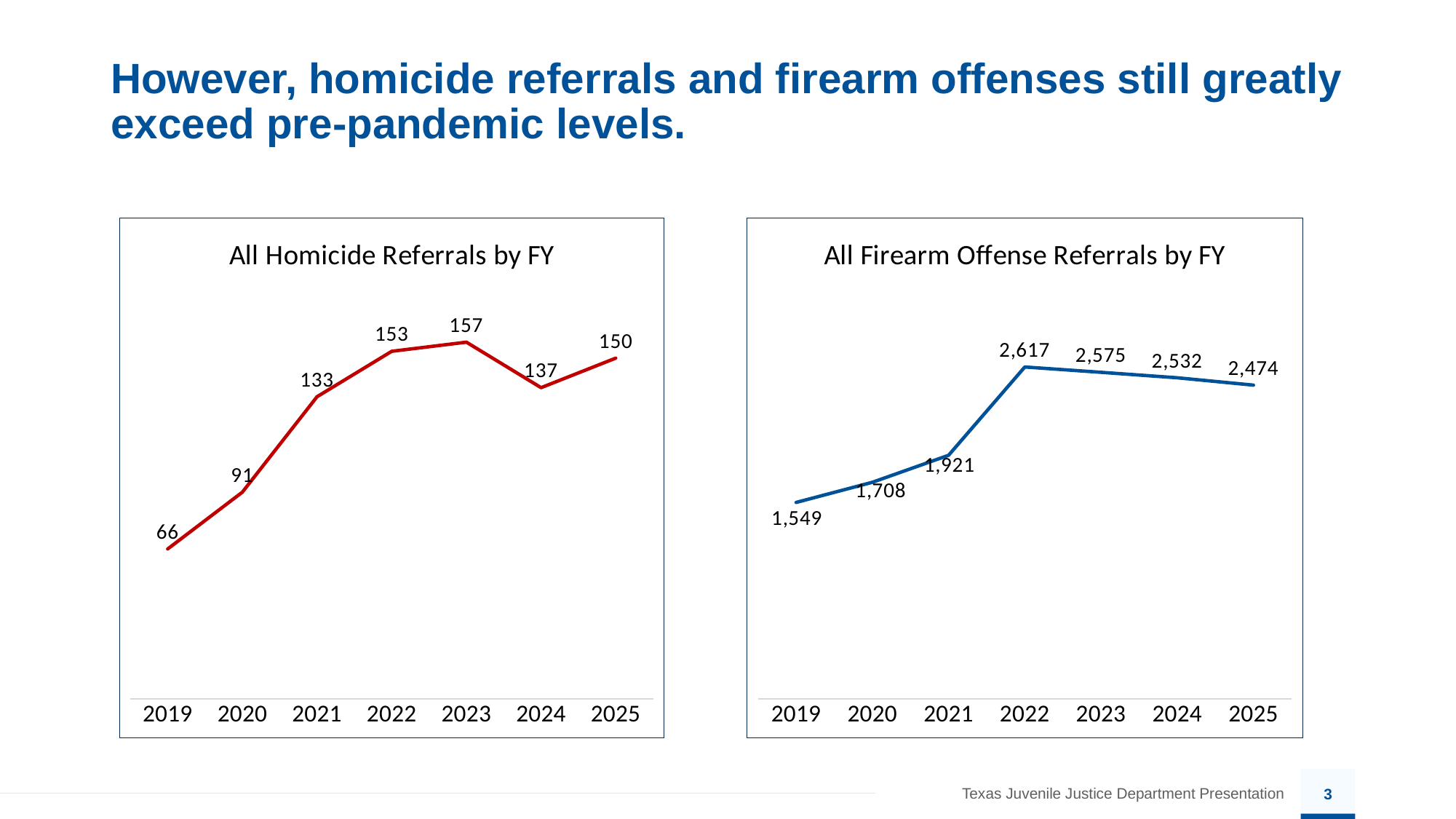

# However, homicide referrals and firearm offenses still greatly exceed pre-pandemic levels.

### Chart: All Homicide Referrals by FY

| Category | FYTD Homicide Referrals |
|---|---|
| 2019 | 66.0 |
| 2020 | 91.0 |
| 2021 | 133.0 |
| 2022 | 153.0 |
| 2023 | 157.0 |
| 2024 | 137.0 |
| 2025 | 150.0 |

### Chart: All Firearm Offense Referrals by FY

| Category | FYTD Firearms Referrals |
|---|---|
| 2019 | 1549.0 |
| 2020 | 1708.0 |
| 2021 | 1921.0 |
| 2022 | 2617.0 |
| 2023 | 2575.0 |
| 2024 | 2532.0 |
| 2025 | 2474.0 |